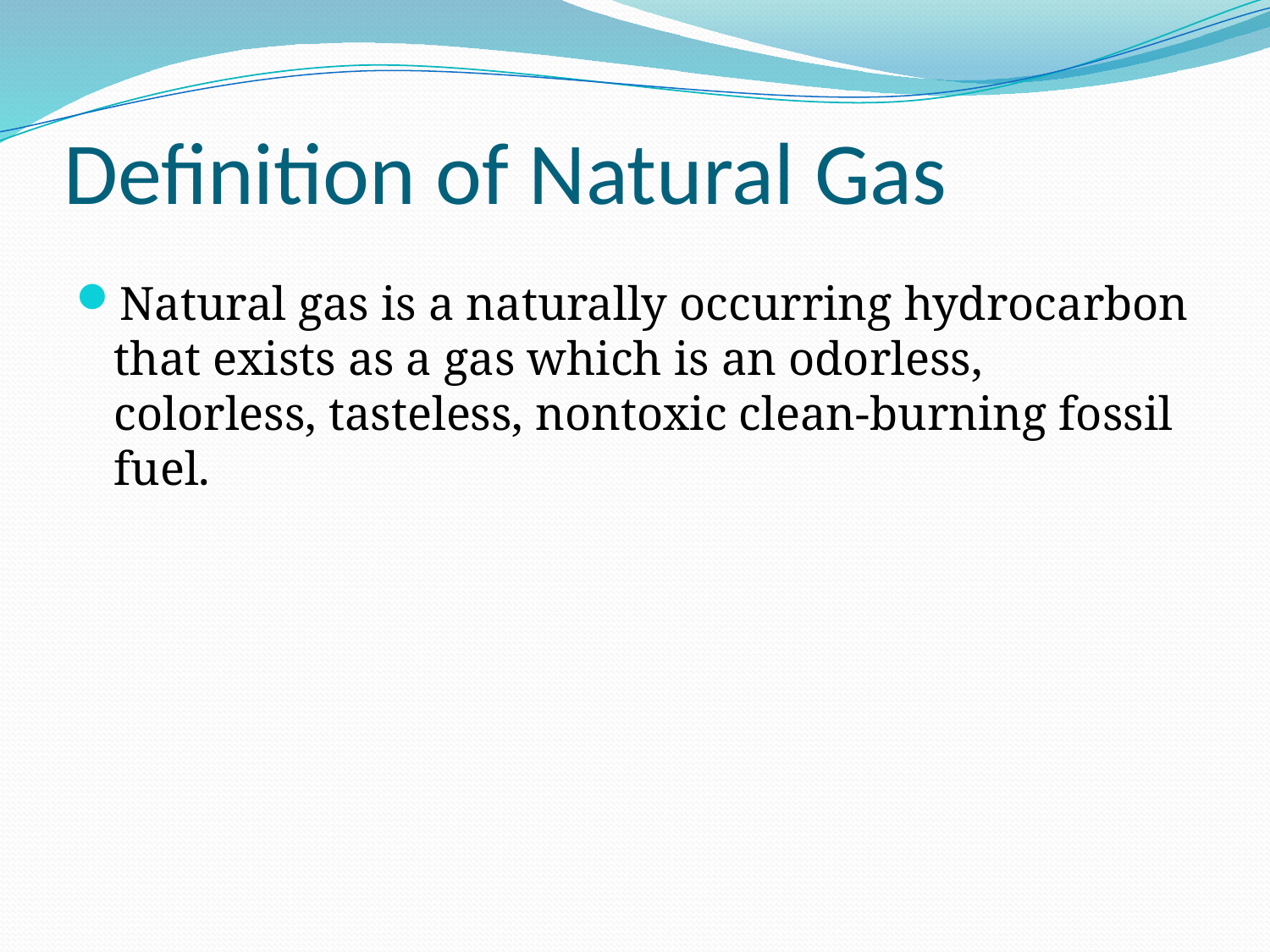

# Definition of Natural Gas
Natural gas is a naturally occurring hydrocarbon that exists as a gas which is an odorless, colorless, tasteless, nontoxic clean-burning fossil fuel.